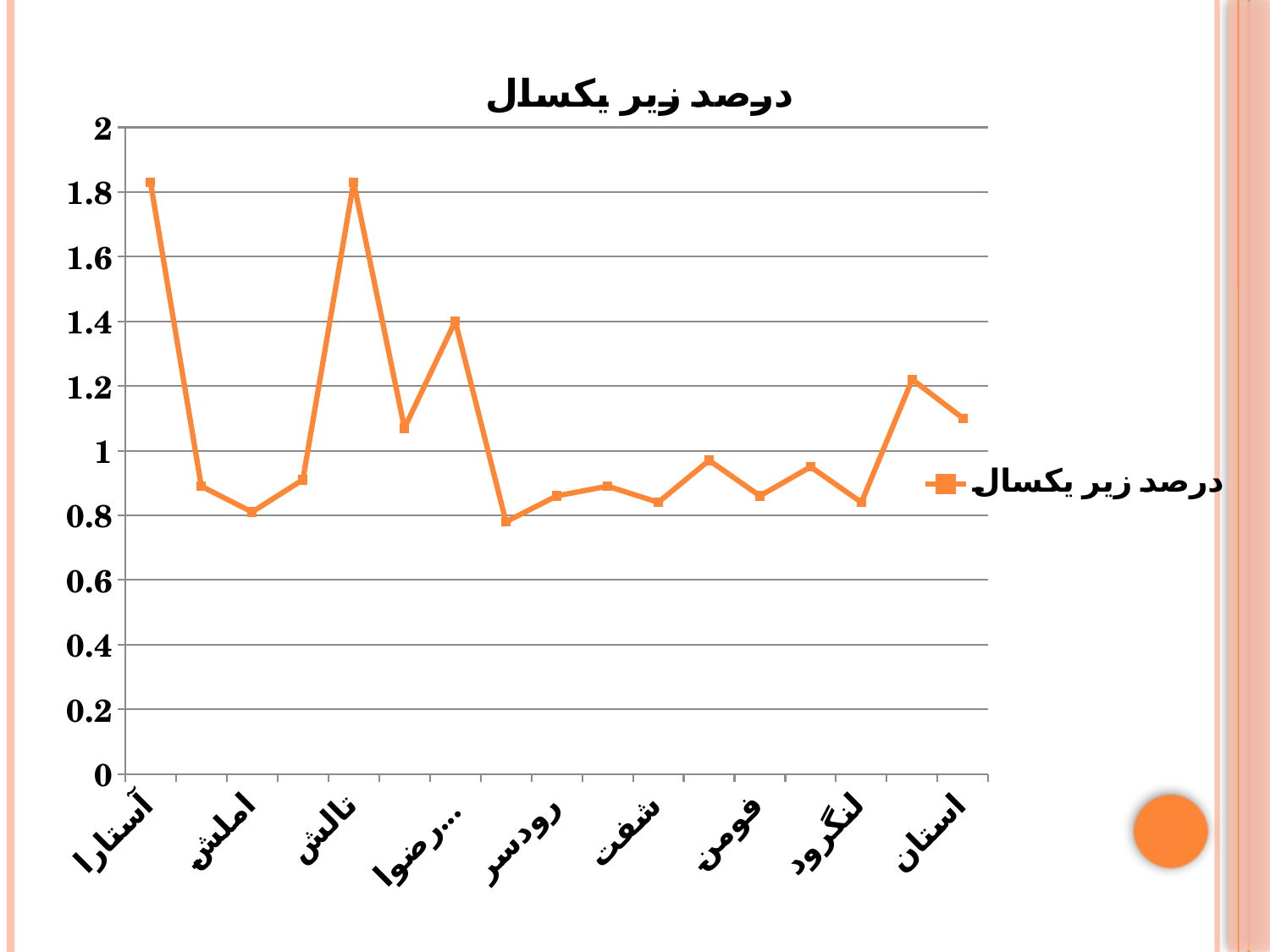

### Chart:

| Category | درصد زير يكسال |
|---|---|
| آستارا | 1.83 |
| آستانه | 0.8900000000000001 |
| املش | 0.81 |
| انزلي | 0.91 |
| تالش | 1.83 |
| رشت | 1.07 |
| رضوانشهر | 1.4 |
| رودبار | 0.78 |
| رودسر | 0.8600000000000001 |
| سياهكل | 0.8900000000000001 |
| شفت | 0.8400000000000001 |
| صومعه سرا | 0.97 |
| فومن | 0.8600000000000001 |
| لاهيجان | 0.9500000000000001 |
| لنگرود | 0.8400000000000001 |
| ماسال | 1.22 |
| استان | 1.1 |